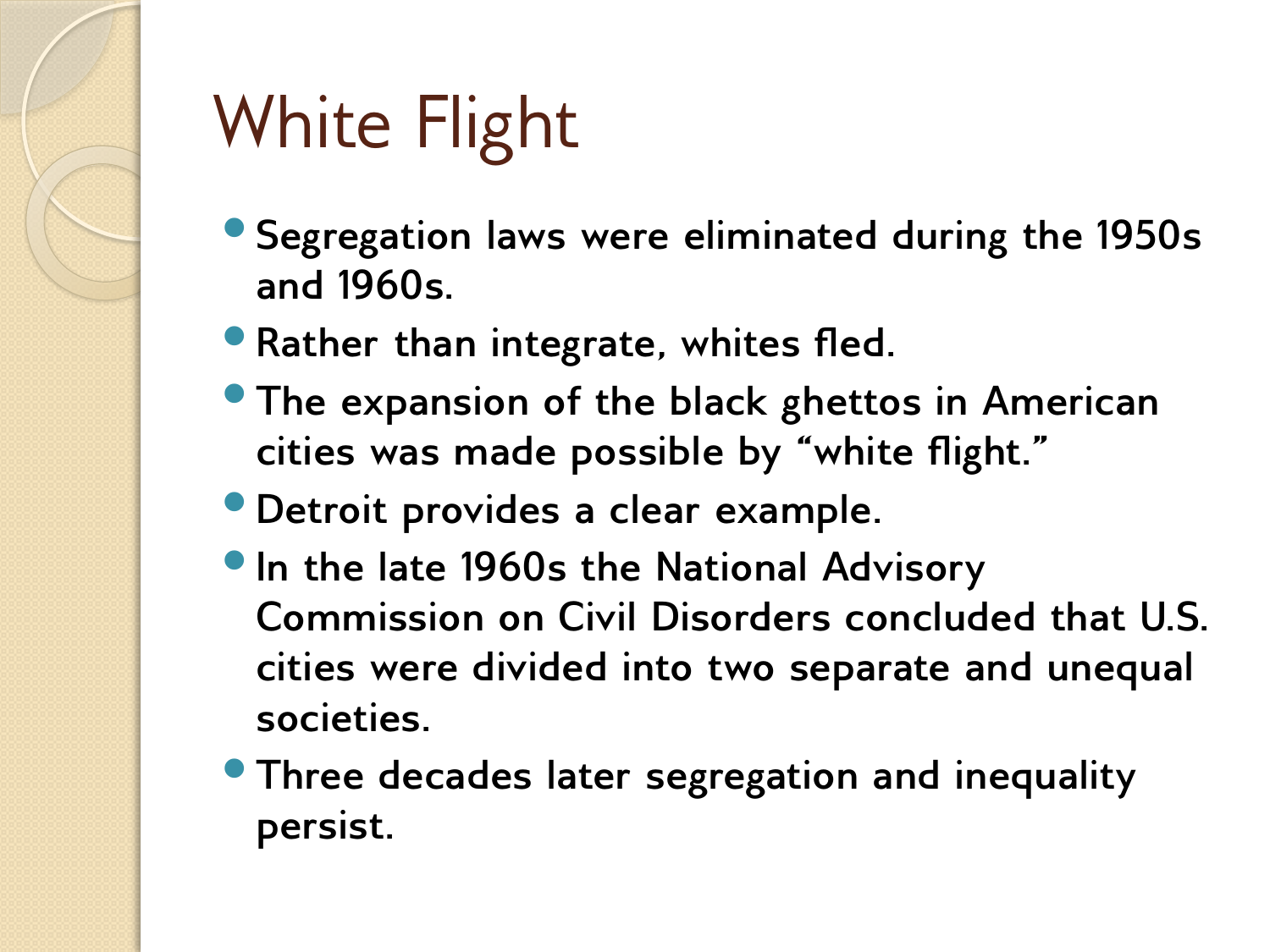

# White Flight
Segregation laws were eliminated during the 1950s and 1960s.
Rather than integrate, whites fled.
The expansion of the black ghettos in American cities was made possible by “white flight.”
Detroit provides a clear example.
In the late 1960s the National Advisory Commission on Civil Disorders concluded that U.S. cities were divided into two separate and unequal societies.
Three decades later segregation and inequality persist.